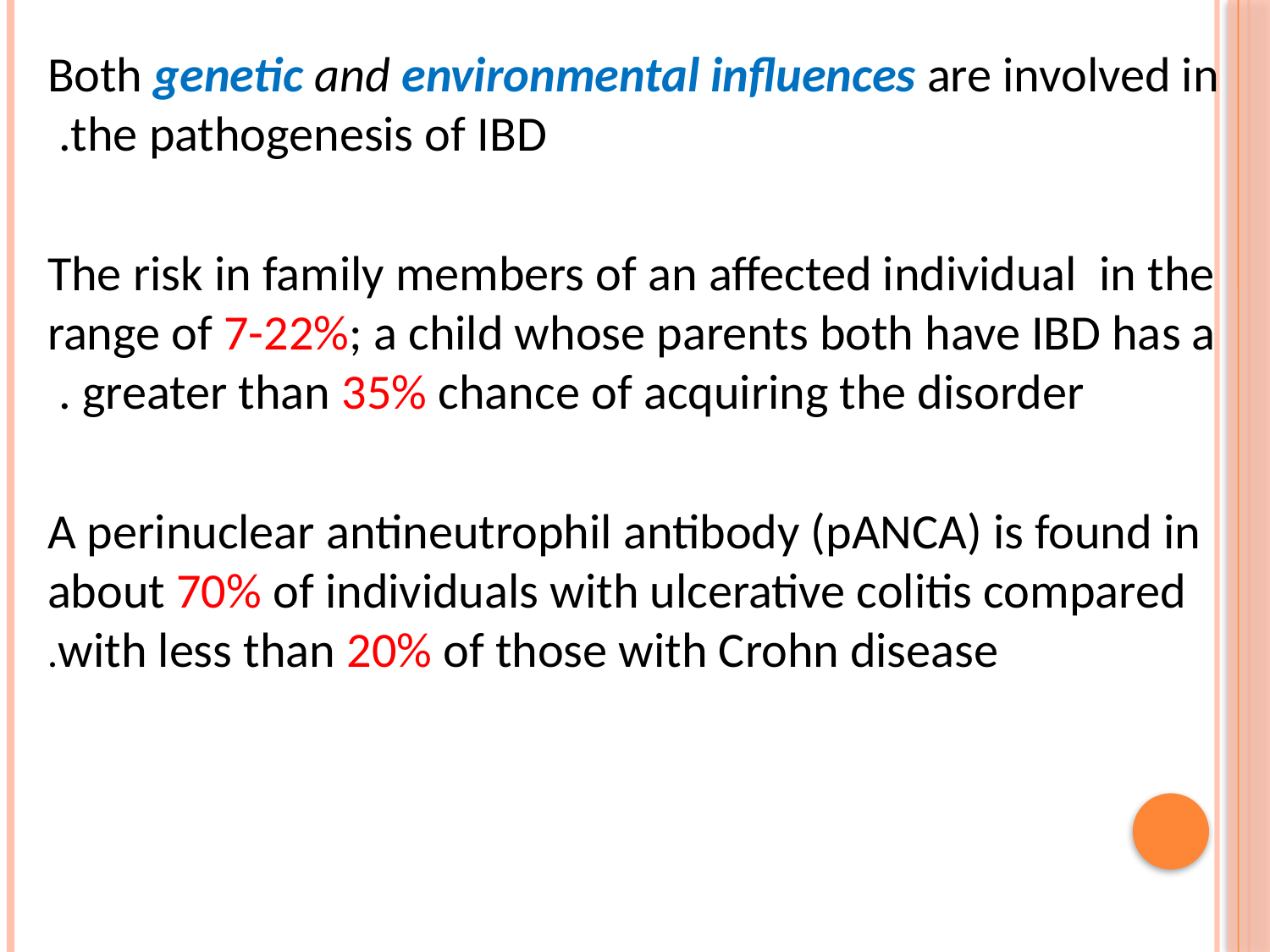

Both genetic and environmental influences are involved in the pathogenesis of IBD.

The risk in family members of an affected individual  in the range of 7-22%; a child whose parents both have IBD has a greater than 35% chance of acquiring the disorder .

A perinuclear antineutrophil antibody (pANCA) is found in about 70% of individuals with ulcerative colitis compared with less than 20% of those with Crohn disease.